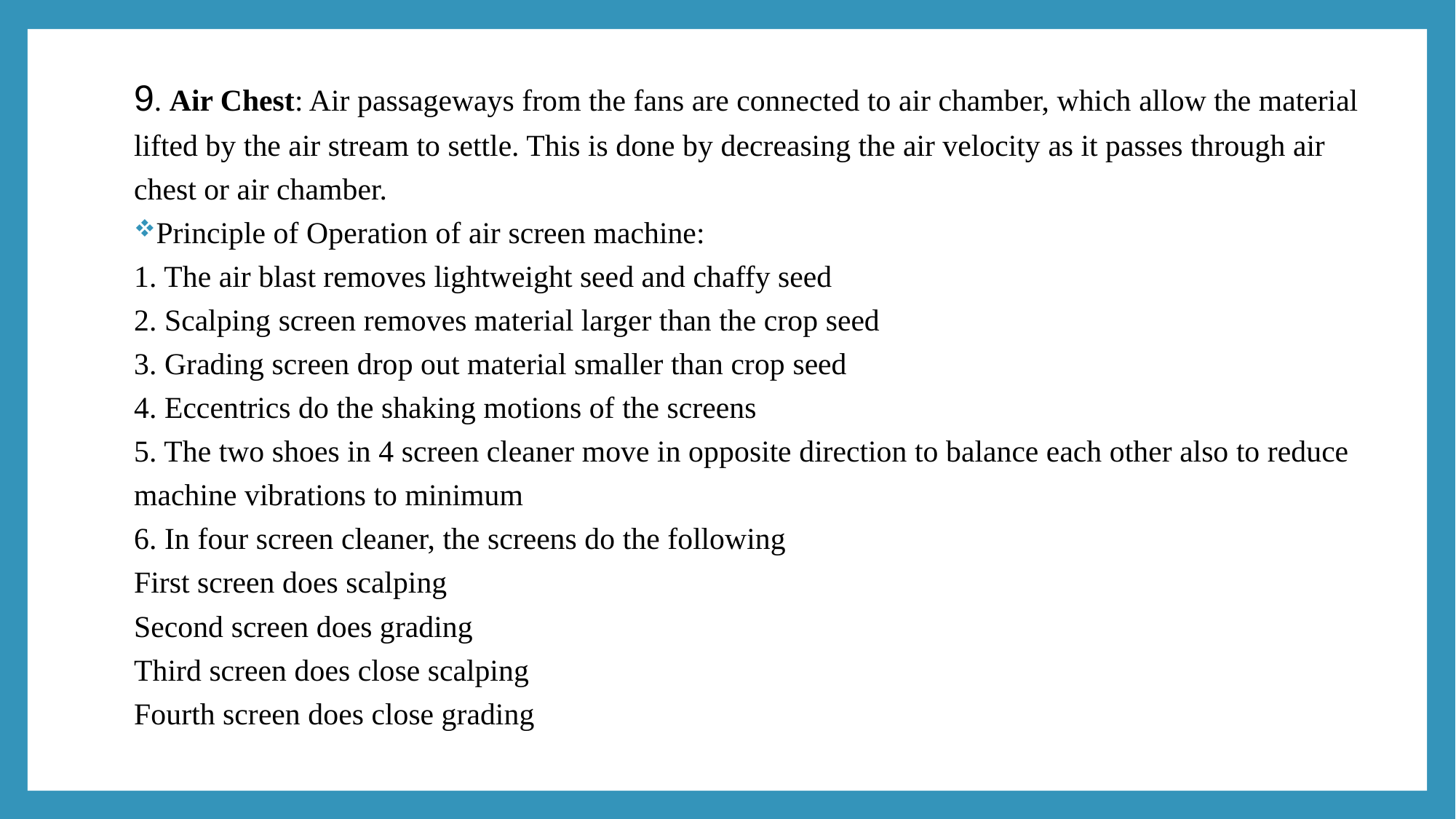

9. Air Chest: Air passageways from the fans are connected to air chamber, which allow the material lifted by the air stream to settle. This is done by decreasing the air velocity as it passes through air chest or air chamber.
Principle of Operation of air screen machine:
1. The air blast removes lightweight seed and chaffy seed
2. Scalping screen removes material larger than the crop seed
3. Grading screen drop out material smaller than crop seed
4. Eccentrics do the shaking motions of the screens
5. The two shoes in 4 screen cleaner move in opposite direction to balance each other also to reduce machine vibrations to minimum
6. In four screen cleaner, the screens do the following
First screen does scalping
Second screen does grading
Third screen does close scalping
Fourth screen does close grading